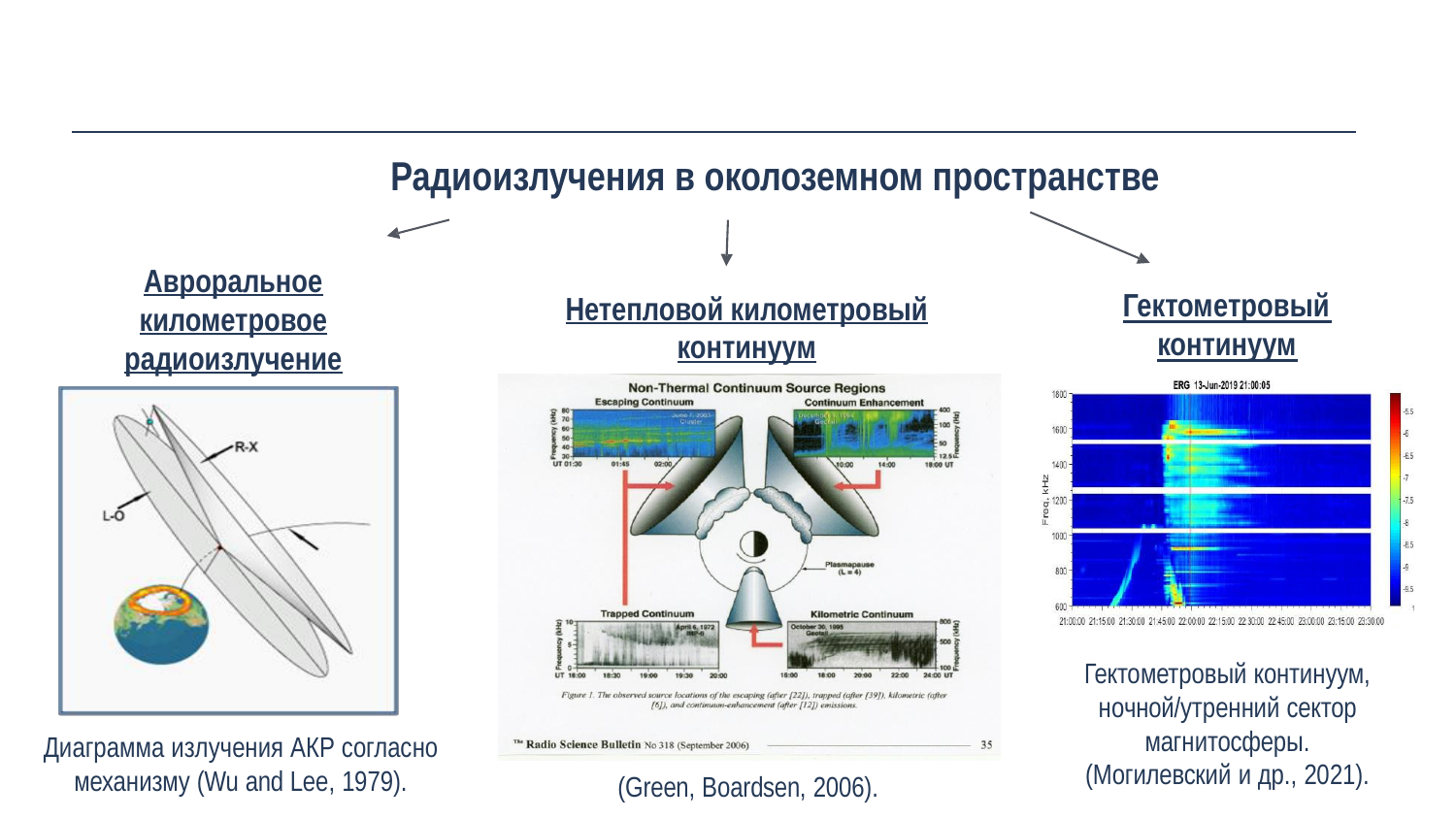

Радиоизлучения в околоземном пространстве

Авроральное километровое радиоизлучение

Нетепловой километровый континуум
Гектометровый

континуум

Гектометровый континуум, ночной/утренний сектор магнитосферы. (Могилевский и др., 2021).
Диаграмма излучения АКР согласно
механизму (Wu and Lee, 1979).
(Green, Boardsen, 2006).